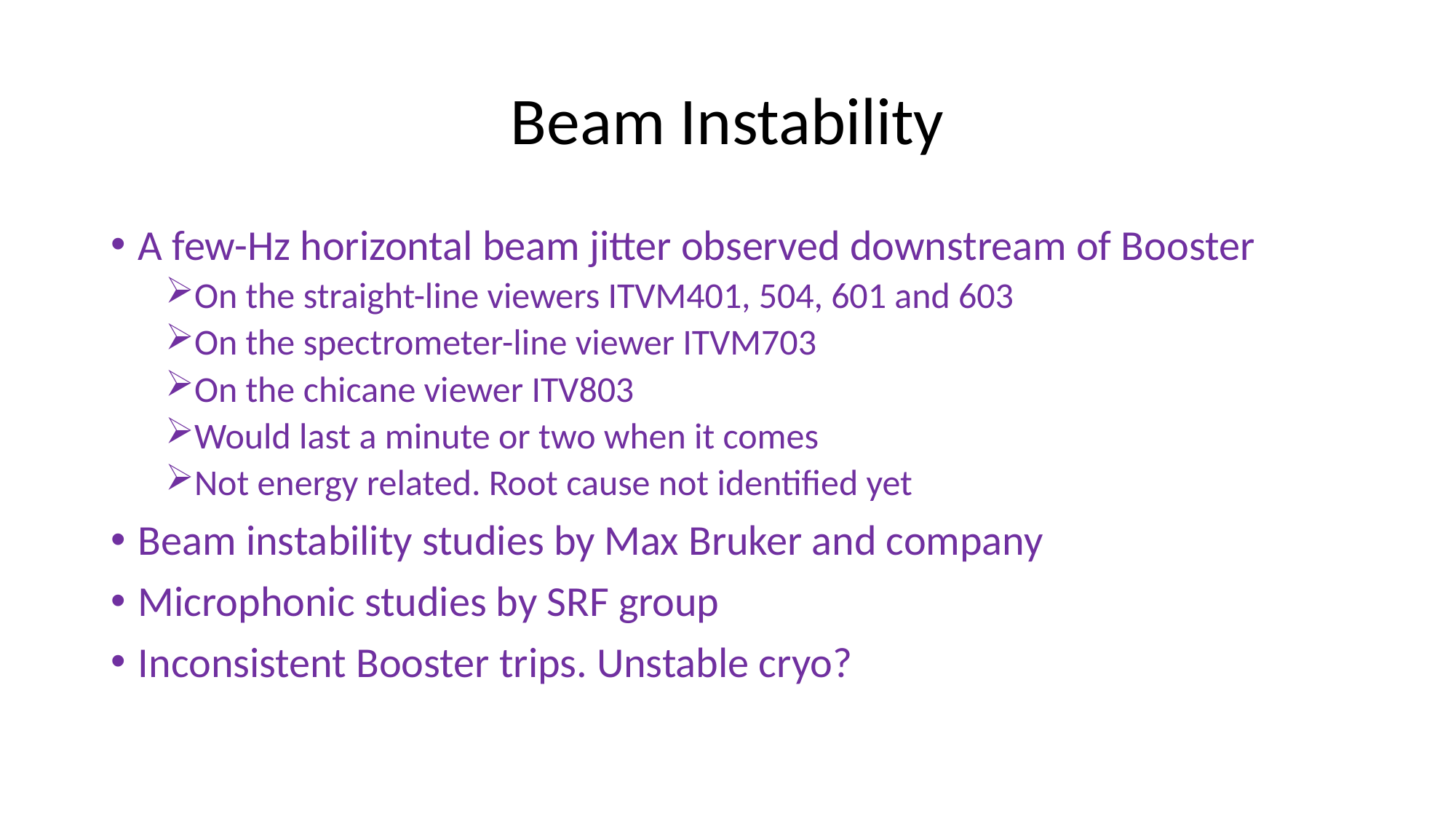

# Beam Instability
A few-Hz horizontal beam jitter observed downstream of Booster
On the straight-line viewers ITVM401, 504, 601 and 603
On the spectrometer-line viewer ITVM703
On the chicane viewer ITV803
Would last a minute or two when it comes
Not energy related. Root cause not identified yet
Beam instability studies by Max Bruker and company
Microphonic studies by SRF group
Inconsistent Booster trips. Unstable cryo?